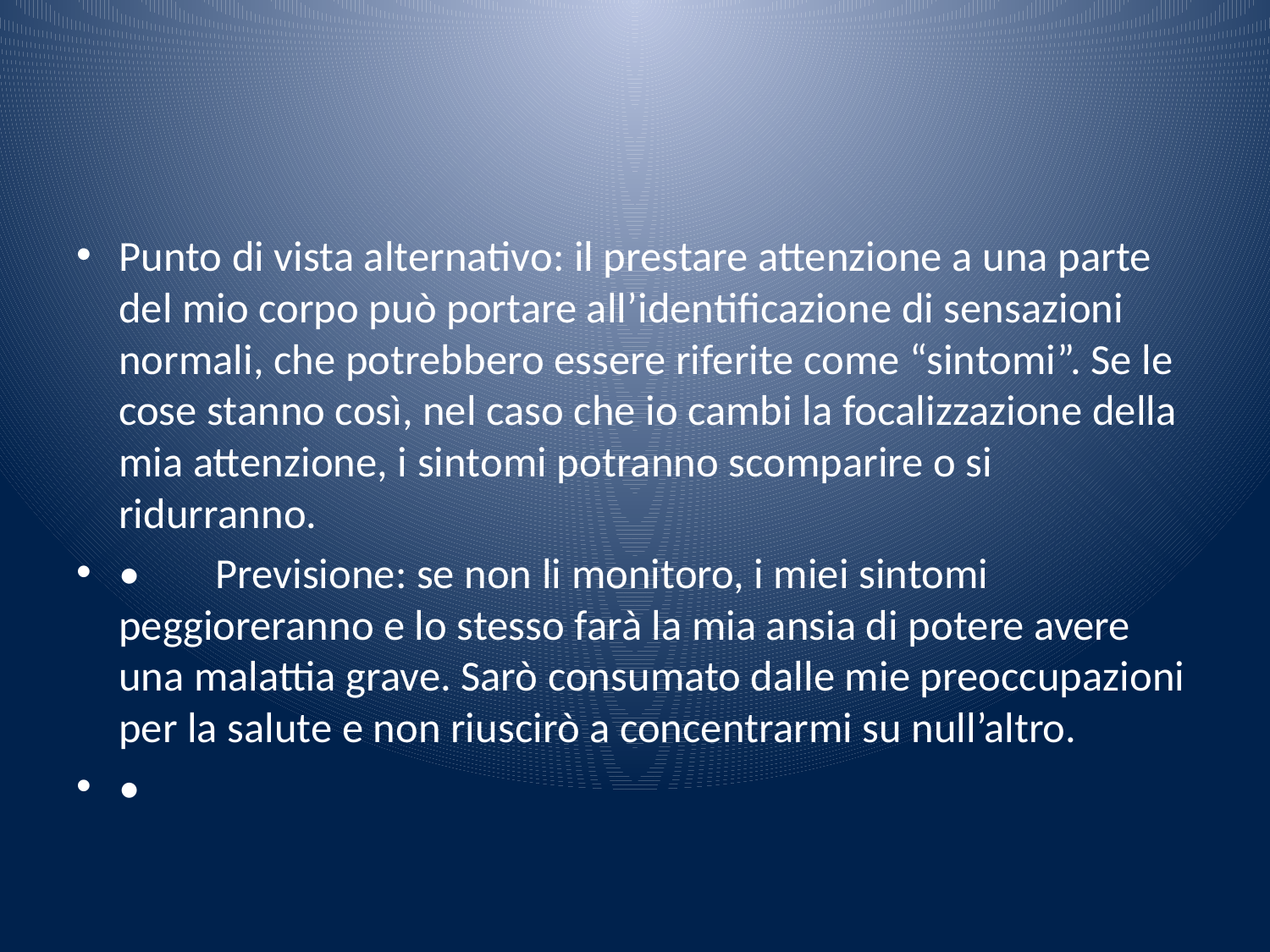

#
Punto di vista alternativo: il prestare attenzione a una parte del mio corpo può portare all’identificazione di sensazioni normali, che potrebbero essere riferite come “sintomi”. Se le cose stanno così, nel caso che io cambi la focalizzazione della mia attenzione, i sintomi potranno scomparire o si ridurranno.
•	Previsione: se non li monitoro, i miei sintomi peggioreranno e lo stesso farà la mia ansia di potere avere una malattia grave. Sarò consumato dalle mie preoccupazioni per la salute e non riuscirò a concentrarmi su null’altro.
•